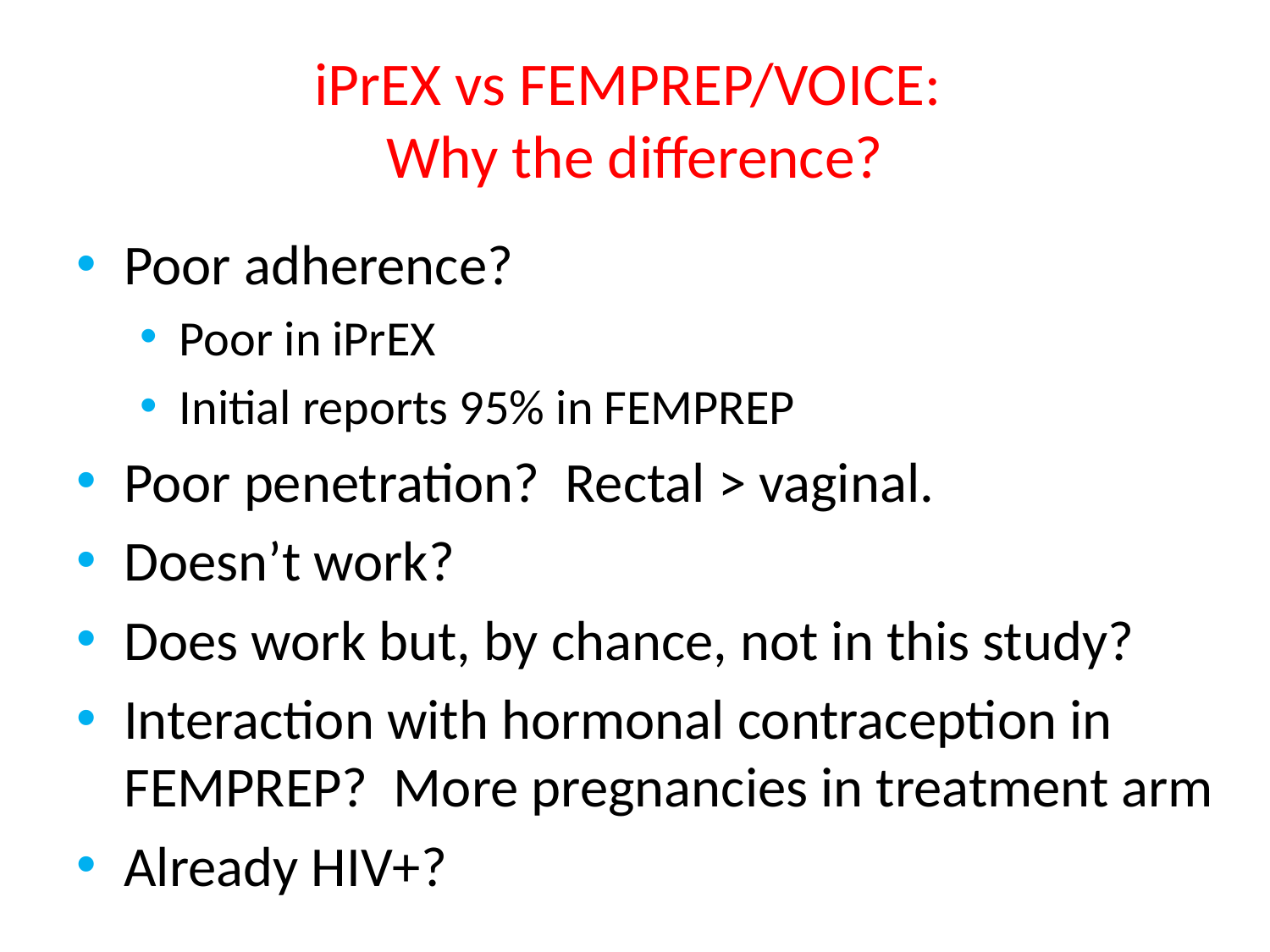

# iPrEX vs FEMPREP/VOICE: Why the difference?
Poor adherence?
Poor in iPrEX
Initial reports 95% in FEMPREP
Poor penetration?  Rectal > vaginal.
Doesn’t work?
Does work but, by chance, not in this study?
Interaction with hormonal contraception in FEMPREP?  More pregnancies in treatment arm
Already HIV+?